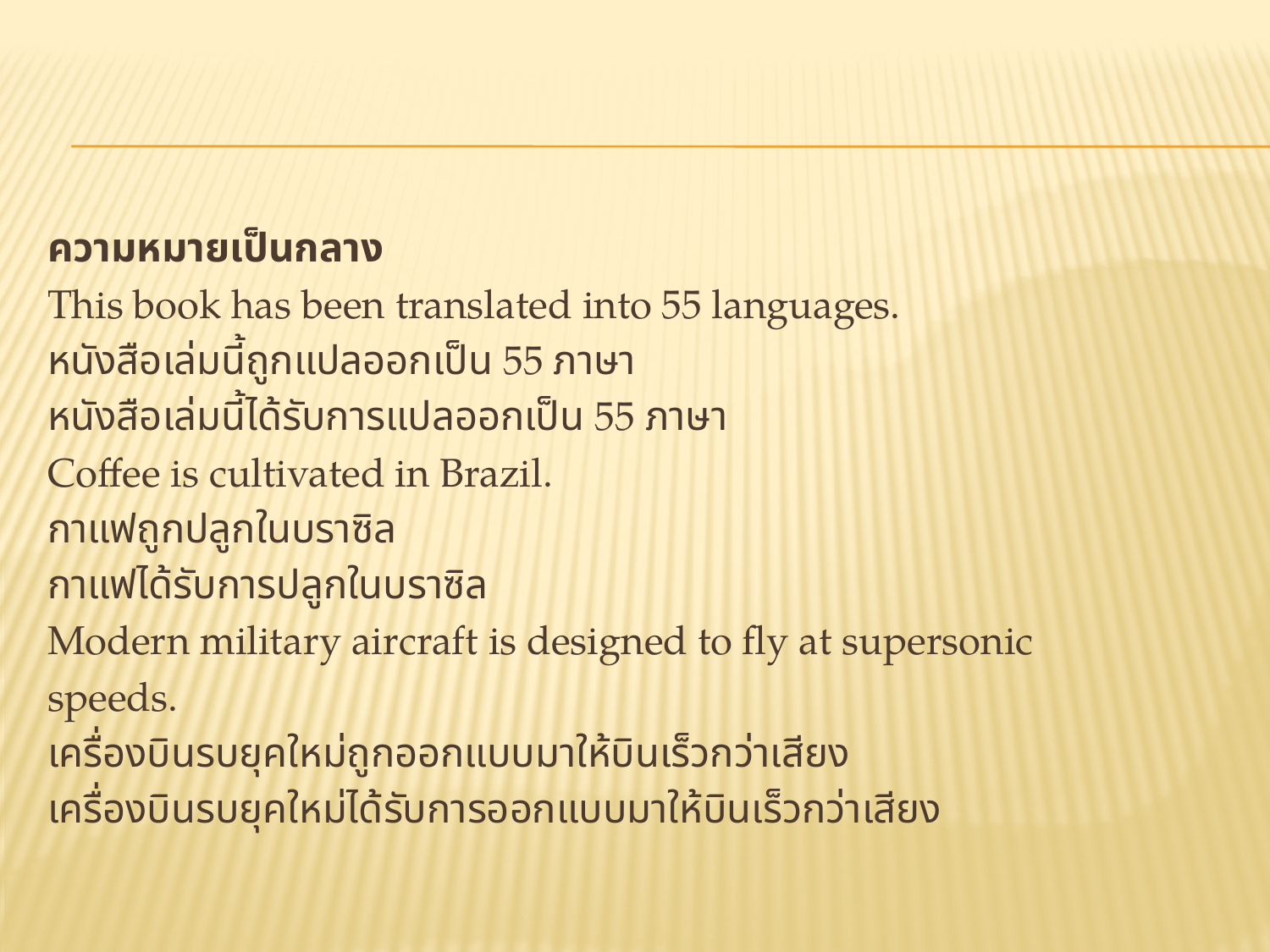

#
ความหมายเป็นกลาง
This book has been translated into 55 languages.
หนังสือเล่มนี้ถูกแปลออกเป็น 55 ภาษา
หนังสือเล่มนี้ได้รับการแปลออกเป็น 55 ภาษา
Coffee is cultivated in Brazil.
กาแฟถูกปลูกในบราซิล
กาแฟได้รับการปลูกในบราซิล
Modern military aircraft is designed to fly at supersonic
speeds.
เครื่องบินรบยุคใหม่ถูกออกแบบมาให้บินเร็วกว่าเสียง
เครื่องบินรบยุคใหม่ได้รับการออกแบบมาให้บินเร็วกว่าเสียง